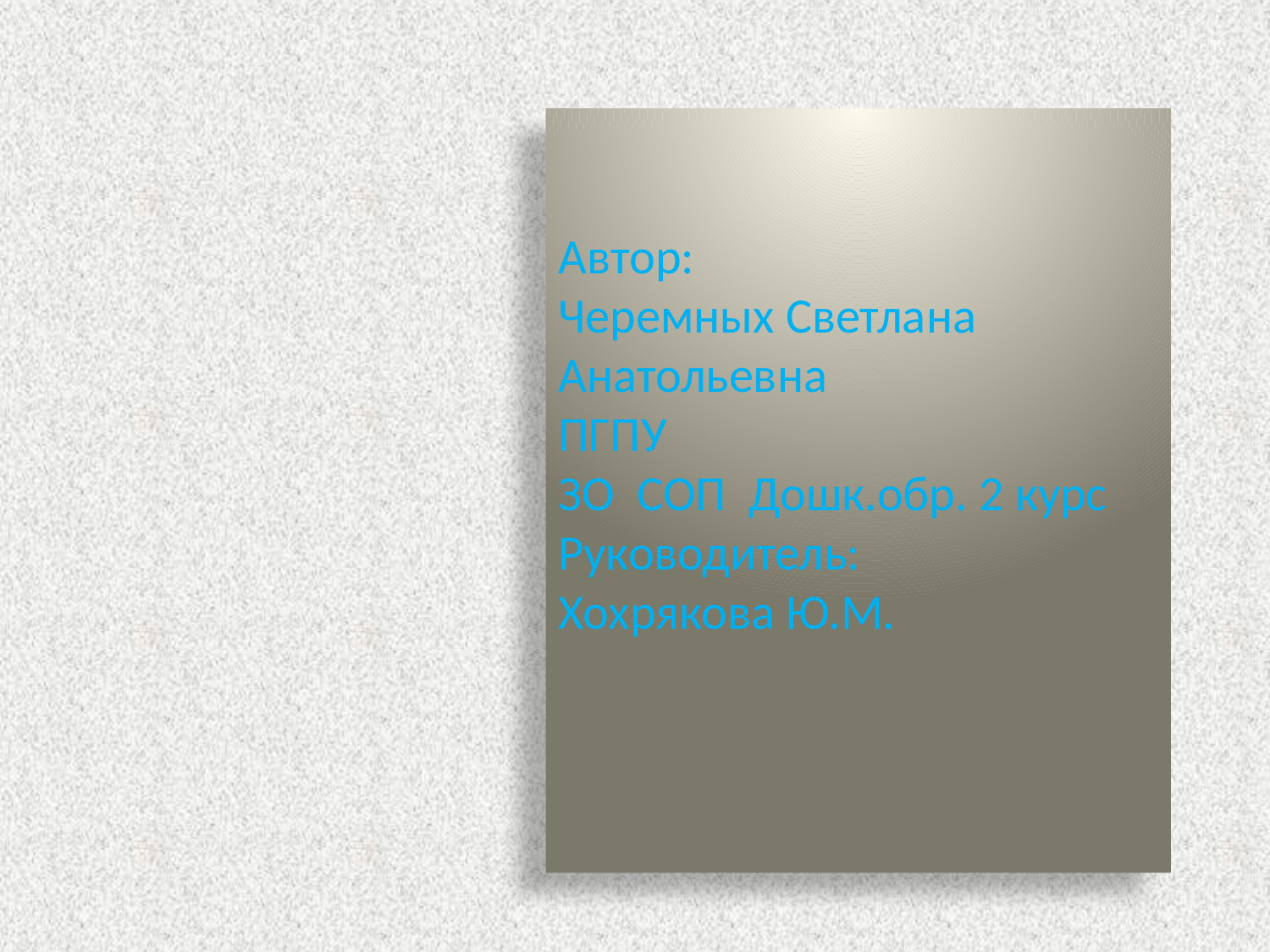

# Автор: Черемных Светлана Анатольевна ПГПУ ЗО  СОП  Дошк.обр. 2 курс Руководитель: Хохрякова Ю.М.